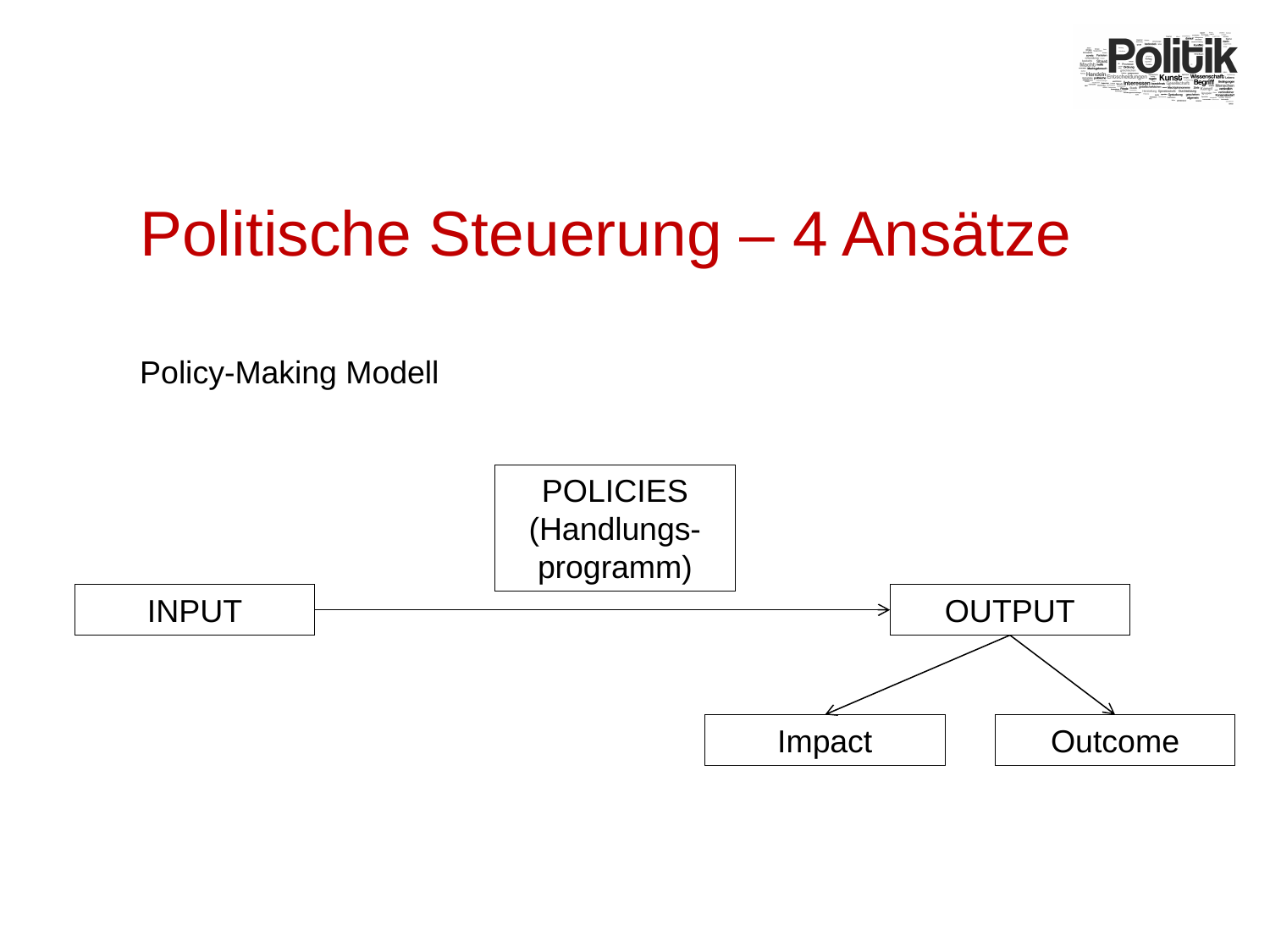

# Politische Steuerung – 4 Ansätze
Policy-Making Modell

POLICIES (Handlungs-programm)
INPUT
OUTPUT
Impact
Outcome